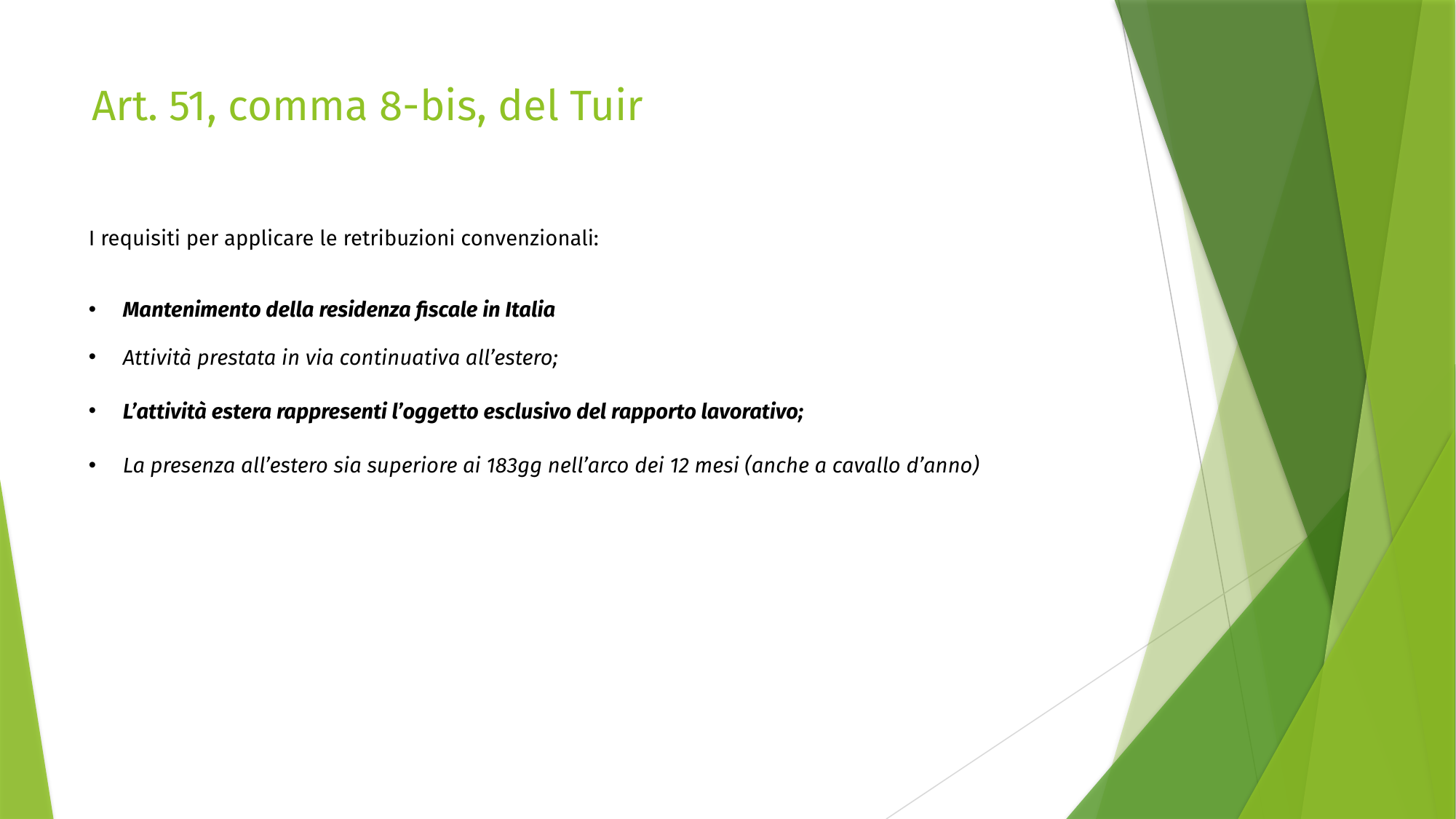

# Art. 51, comma 8-bis, del Tuir
I requisiti per applicare le retribuzioni convenzionali:
Mantenimento della residenza fiscale in Italia
Attività prestata in via continuativa all’estero;
L’attività estera rappresenti l’oggetto esclusivo del rapporto lavorativo;
La presenza all’estero sia superiore ai 183gg nell’arco dei 12 mesi (anche a cavallo d’anno)